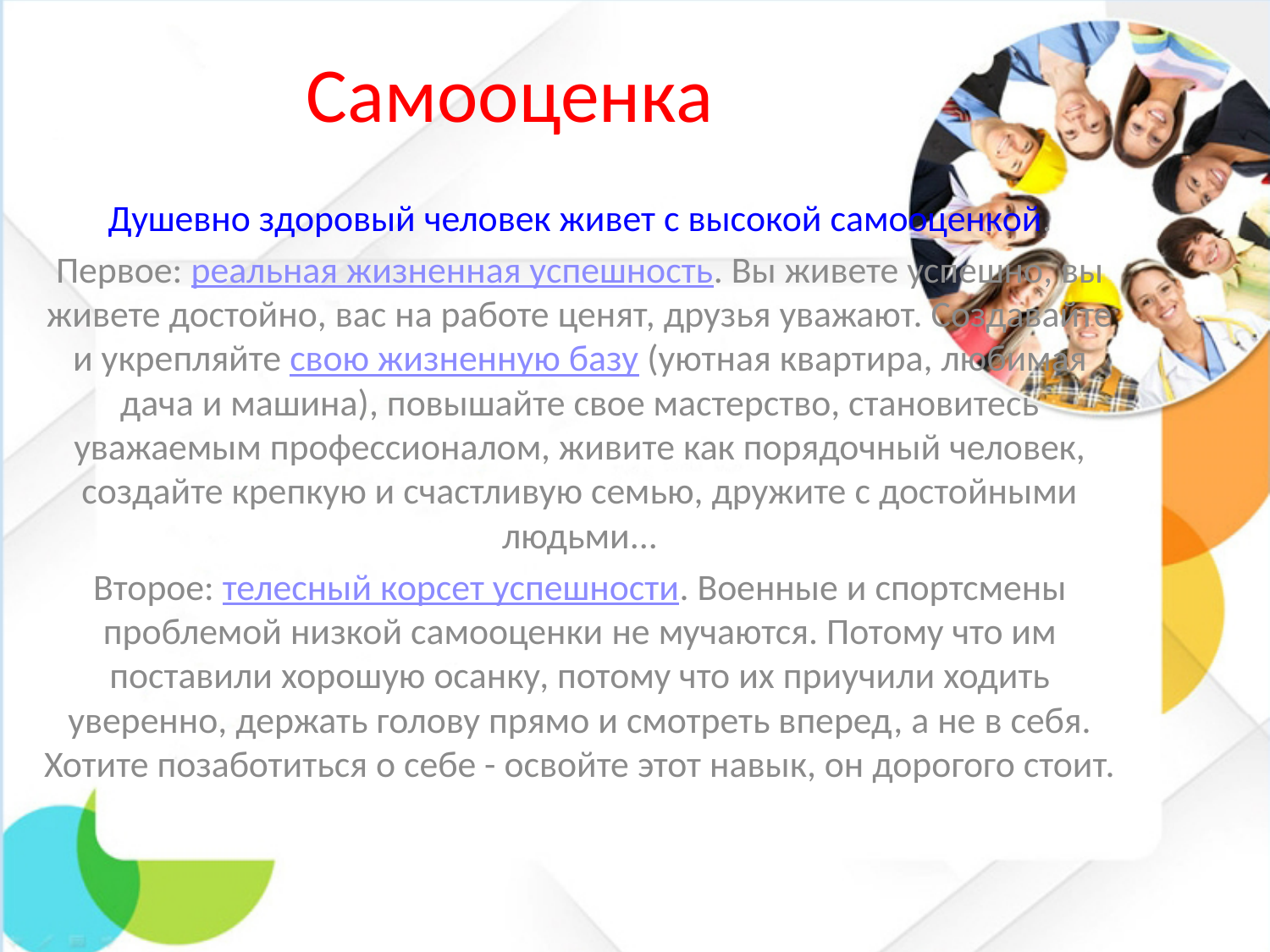

# Самооценка

Душевно здоровый человек живет с высокой самооценкой.
Первое: реальная жизненная успешность. Вы живете успешно, вы живете достойно, вас на работе ценят, друзья уважают. Создавайте и укрепляйте свою жизненную базу (уютная квартира, любимая дача и машина), повышайте свое мастерство, становитесь уважаемым профессионалом, живите как порядочный человек, создайте крепкую и счастливую семью, дружите с достойными людьми...
Второе: телесный корсет успешности. Военные и спортсмены проблемой низкой самооценки не мучаются. Потому что им поставили хорошую осанку, потому что их приучили ходить уверенно, держать голову прямо и смотреть вперед, а не в себя. Хотите позаботиться о себе - освойте этот навык, он дорогого стоит.